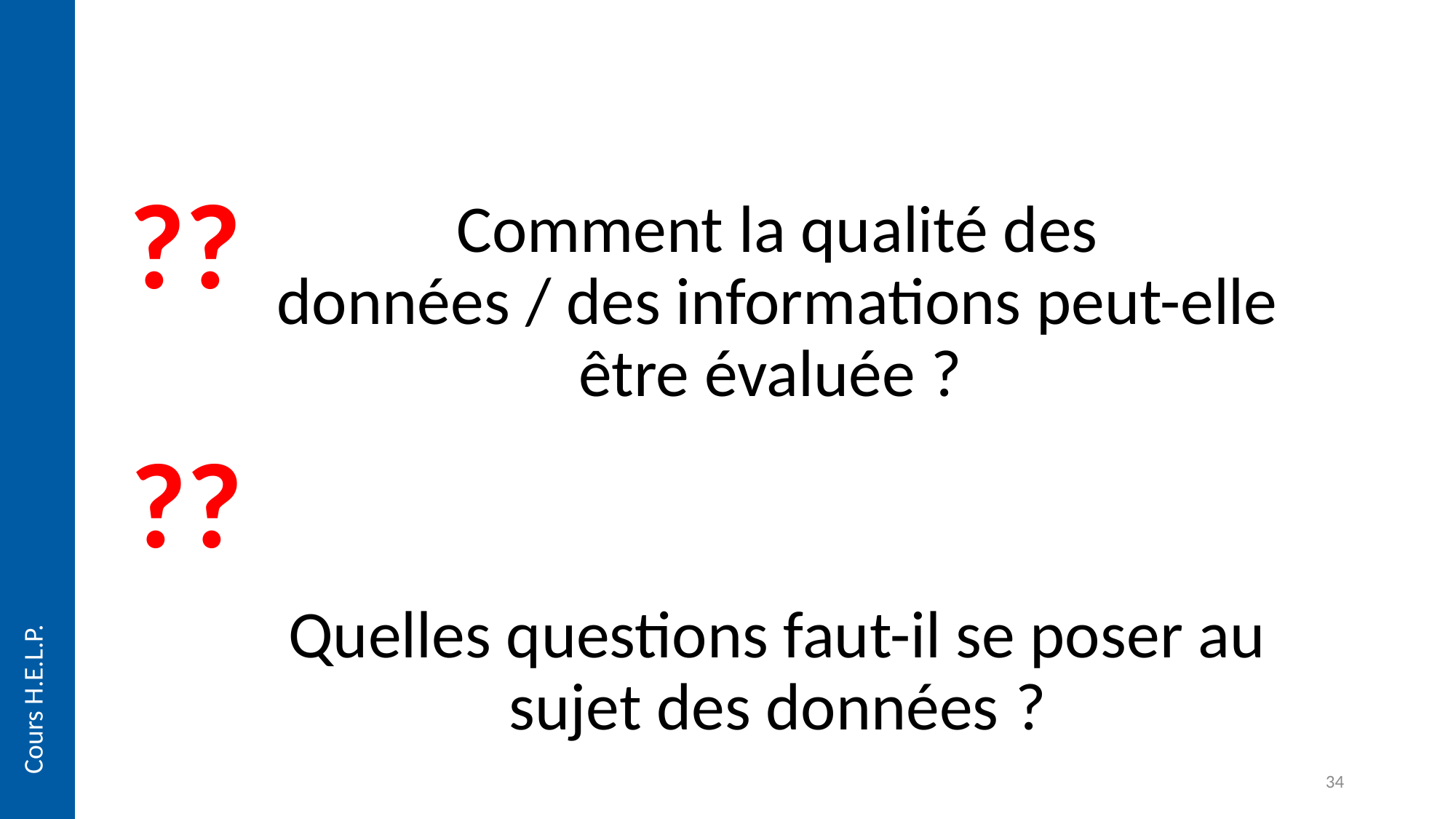

#
??

Comment la qualité des données / des informations peut-elle être évaluée ?

Quelles questions faut-il se poser au sujet des données ?
??

Cours H.E.L.P.
34